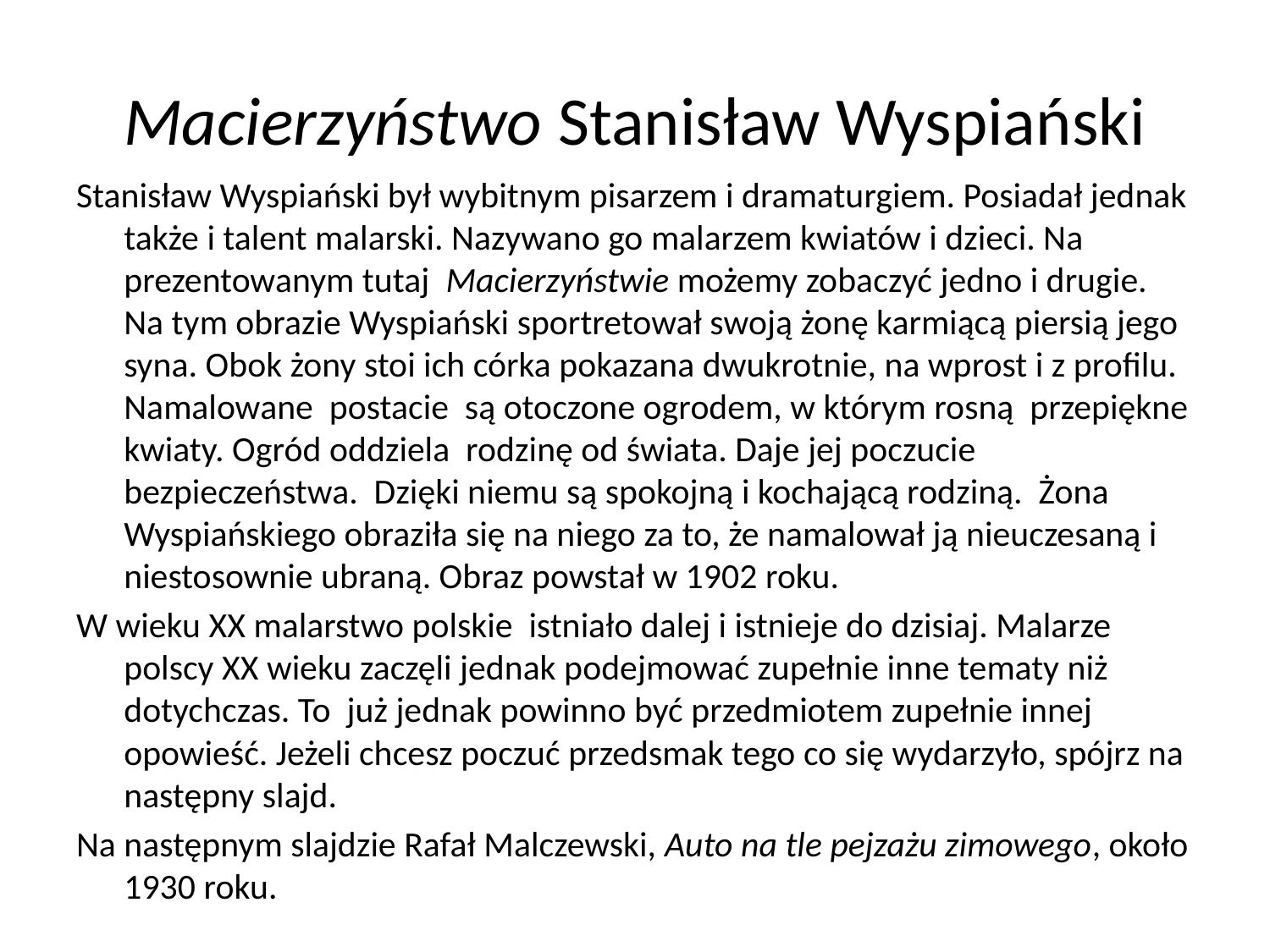

# Macierzyństwo Stanisław Wyspiański
Stanisław Wyspiański był wybitnym pisarzem i dramaturgiem. Posiadał jednak także i talent malarski. Nazywano go malarzem kwiatów i dzieci. Na prezentowanym tutaj  Macierzyństwie możemy zobaczyć jedno i drugie. Na tym obrazie Wyspiański sportretował swoją żonę karmiącą piersią jego syna. Obok żony stoi ich córka pokazana dwukrotnie, na wprost i z profilu. Namalowane  postacie  są otoczone ogrodem, w którym rosną  przepiękne kwiaty. Ogród oddziela  rodzinę od świata. Daje jej poczucie bezpieczeństwa.  Dzięki niemu są spokojną i kochającą rodziną.  Żona Wyspiańskiego obraziła się na niego za to, że namalował ją nieuczesaną i  niestosownie ubraną. Obraz powstał w 1902 roku.
W wieku XX malarstwo polskie  istniało dalej i istnieje do dzisiaj. Malarze polscy XX wieku zaczęli jednak podejmować zupełnie inne tematy niż dotychczas. To  już jednak powinno być przedmiotem zupełnie innej opowieść. Jeżeli chcesz poczuć przedsmak tego co się wydarzyło, spójrz na następny slajd.
Na następnym slajdzie Rafał Malczewski, Auto na tle pejzażu zimowego, około 1930 roku.